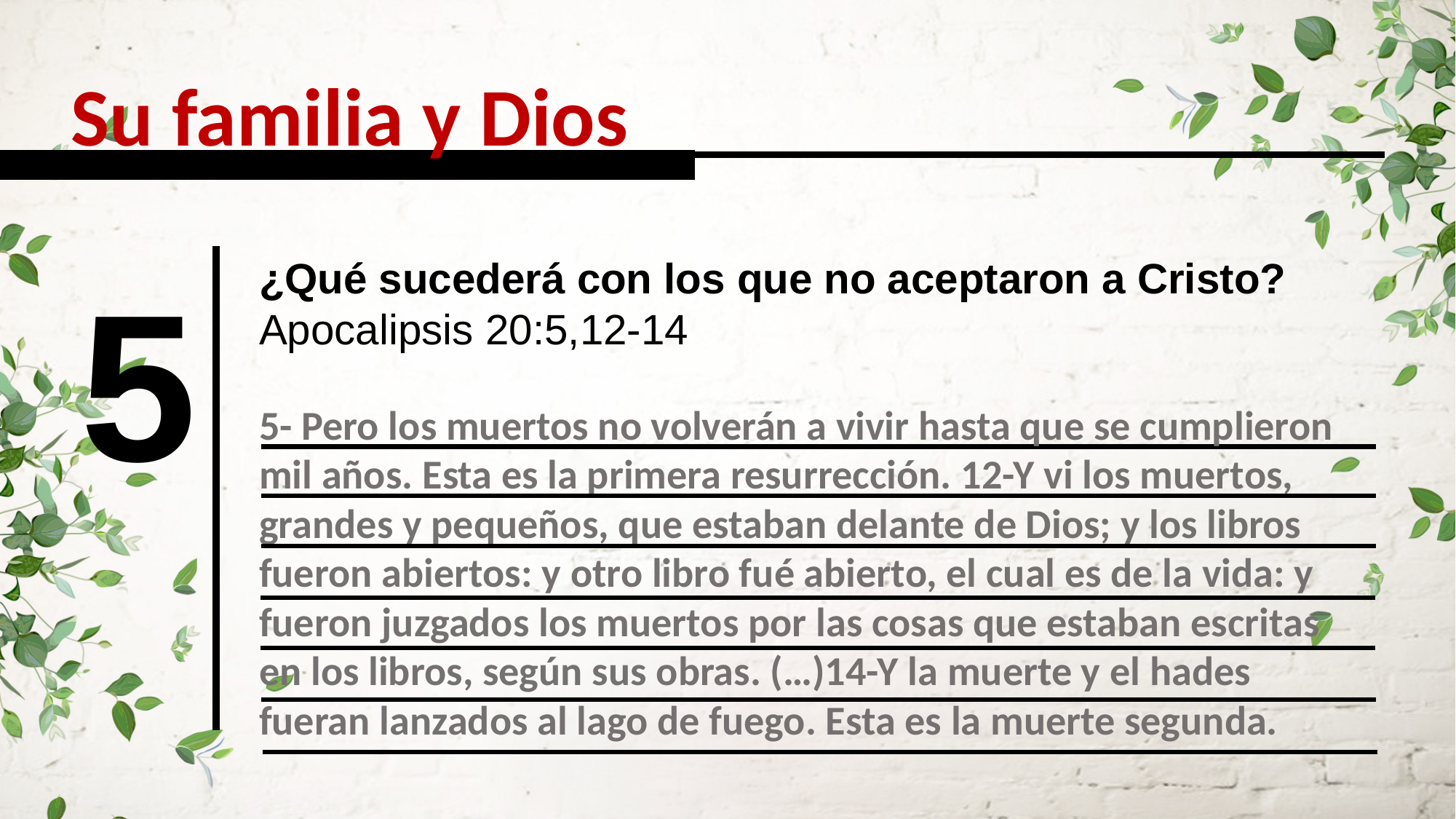

Su familia y Dios

5
¿Qué sucederá con los que no aceptaron a Cristo? Apocalipsis 20:5,12-14
5- Pero los muertos no volverán a vivir hasta que se cumplieron mil años. Esta es la primera resurrección. 12-Y vi los muertos, grandes y pequeños, que estaban delante de Dios; y los libros fueron abiertos: y otro libro fué abierto, el cual es de la vida: y fueron juzgados los muertos por las cosas que estaban escritas en los libros, según sus obras. (…)14-Y la muerte y el hades fueran lanzados al lago de fuego. Esta es la muerte segunda.